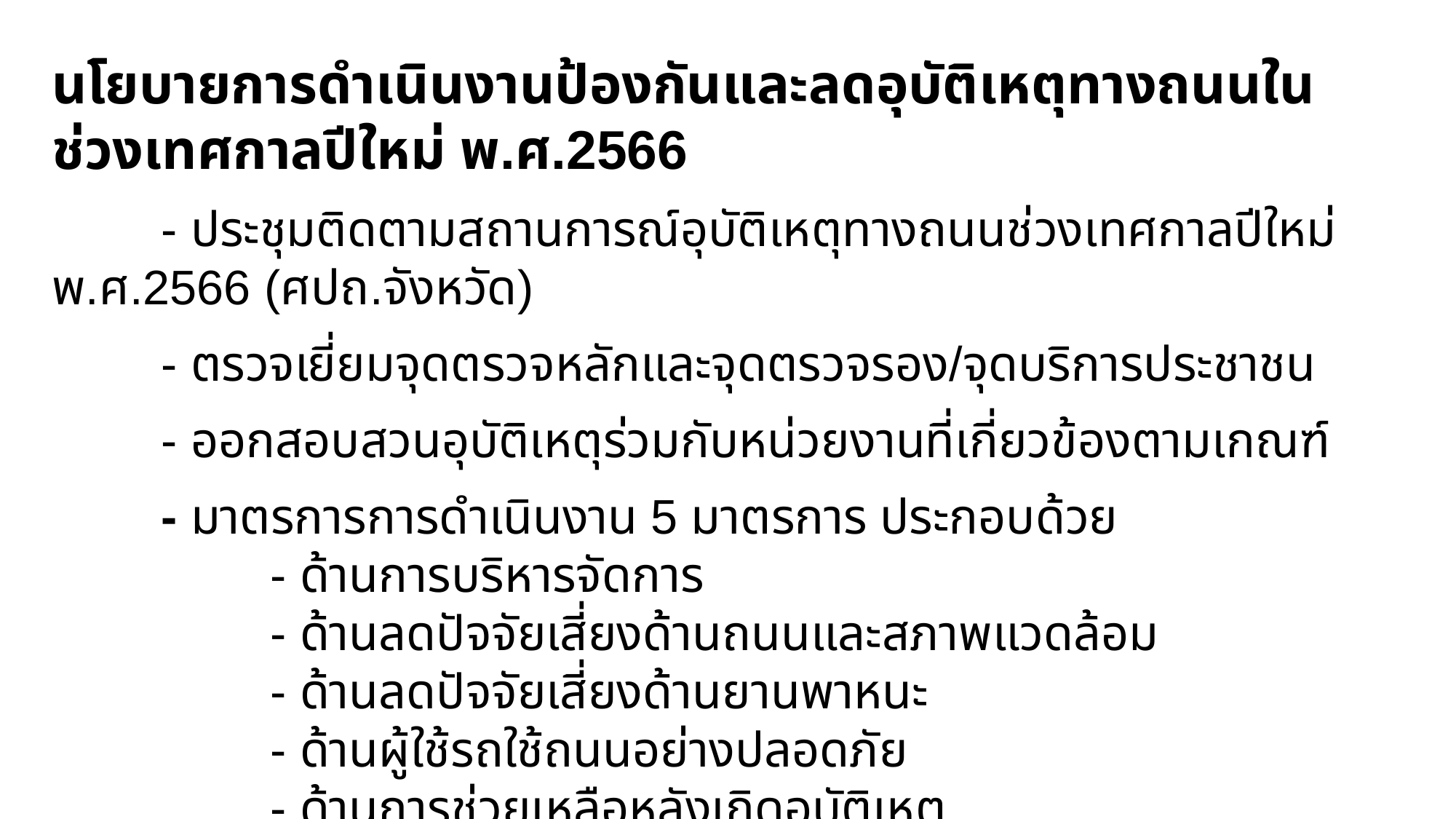

นโยบายการดำเนินงานป้องกันและลดอุบัติเหตุทางถนนในช่วงเทศกาลปีใหม่ พ.ศ.2566
	- ประชุมติดตามสถานการณ์อุบัติเหตุทางถนนช่วงเทศกาลปีใหม่ พ.ศ.2566 (ศปถ.จังหวัด)
	- ตรวจเยี่ยมจุดตรวจหลักและจุดตรวจรอง/จุดบริการประชาชน
	- ออกสอบสวนอุบัติเหตุร่วมกับหน่วยงานที่เกี่ยวข้องตามเกณฑ์
	- มาตรการการดำเนินงาน 5 มาตรการ ประกอบด้วย
		- ด้านการบริหารจัดการ
		- ด้านลดปัจจัยเสี่ยงด้านถนนและสภาพแวดล้อม
		- ด้านลดปัจจัยเสี่ยงด้านยานพาหนะ
		- ด้านผู้ใช้รถใช้ถนนอย่างปลอดภัย
		- ด้านการช่วยเหลือหลังเกิดอุบัติเหตุ